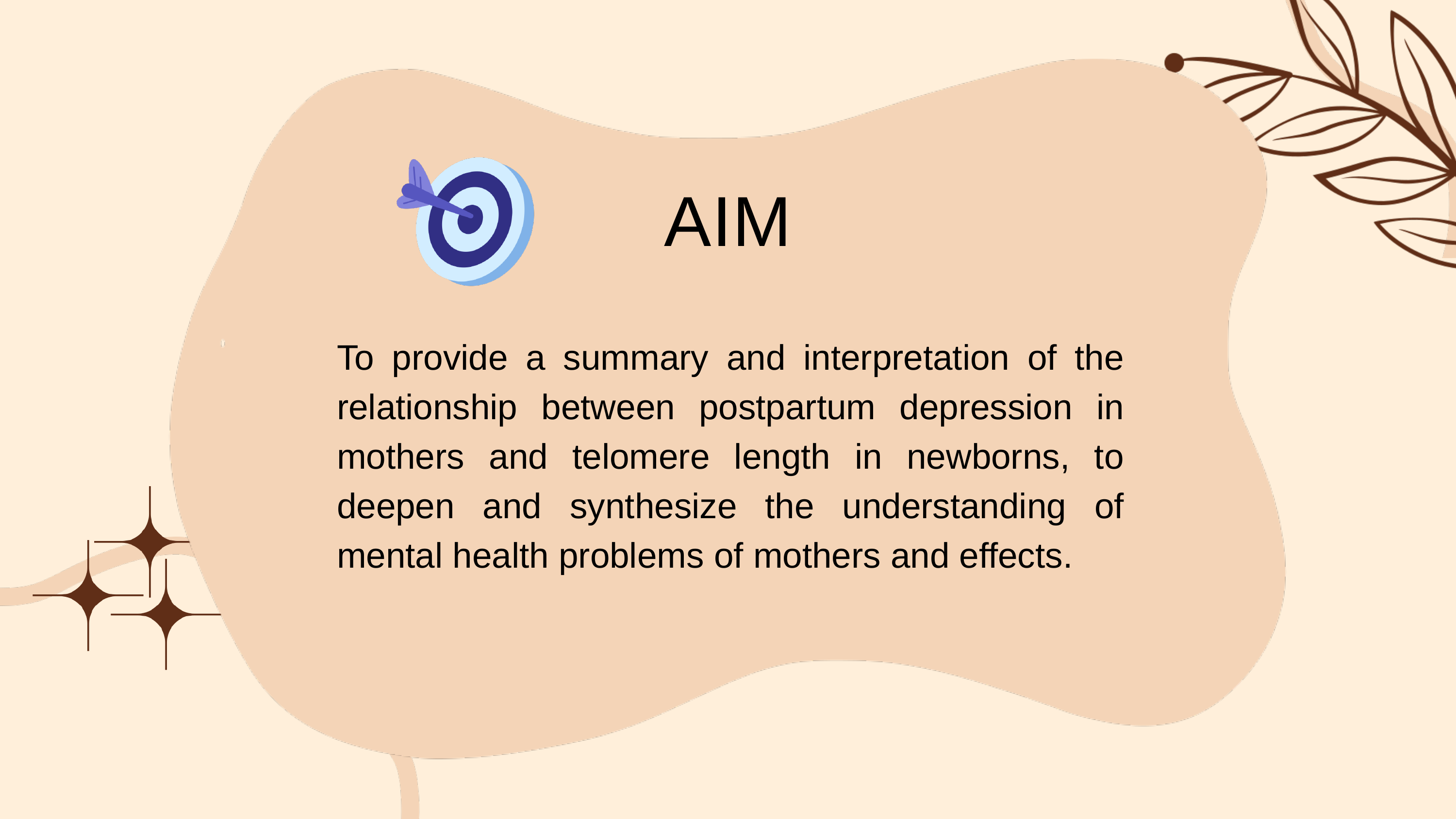

AIM
To provide a summary and interpretation of the relationship between postpartum depression in mothers and telomere length in newborns, to deepen and synthesize the understanding of mental health problems of mothers and effects.